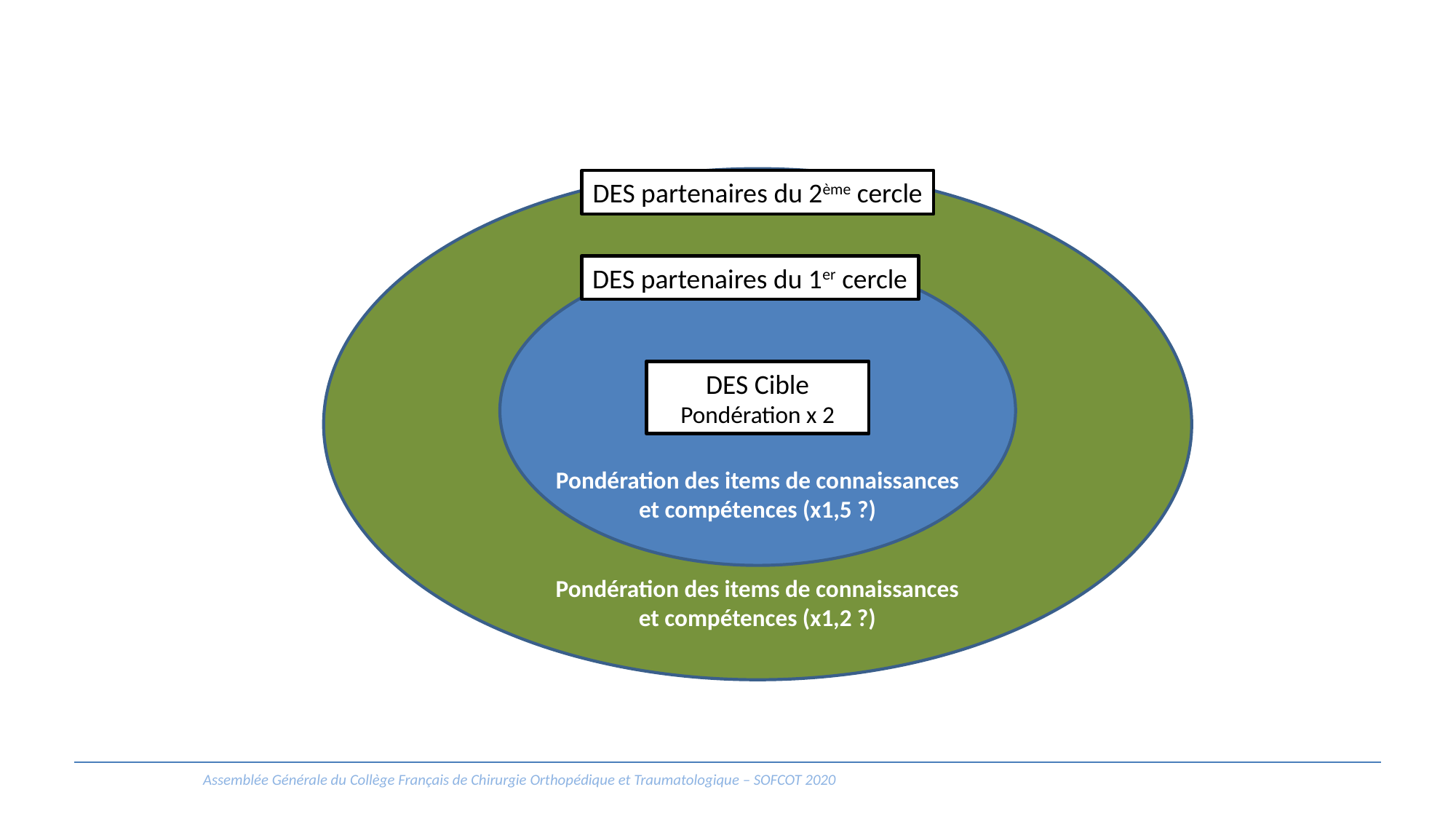

DES partenaires du 2ème cercle

DES partenaires du 1er cercle
DES Cible
Pondération x 2
Pondération des items de connaissances
et compétences (x1,5 ?)
Pondération des items de connaissances
et compétences (x1,2 ?)